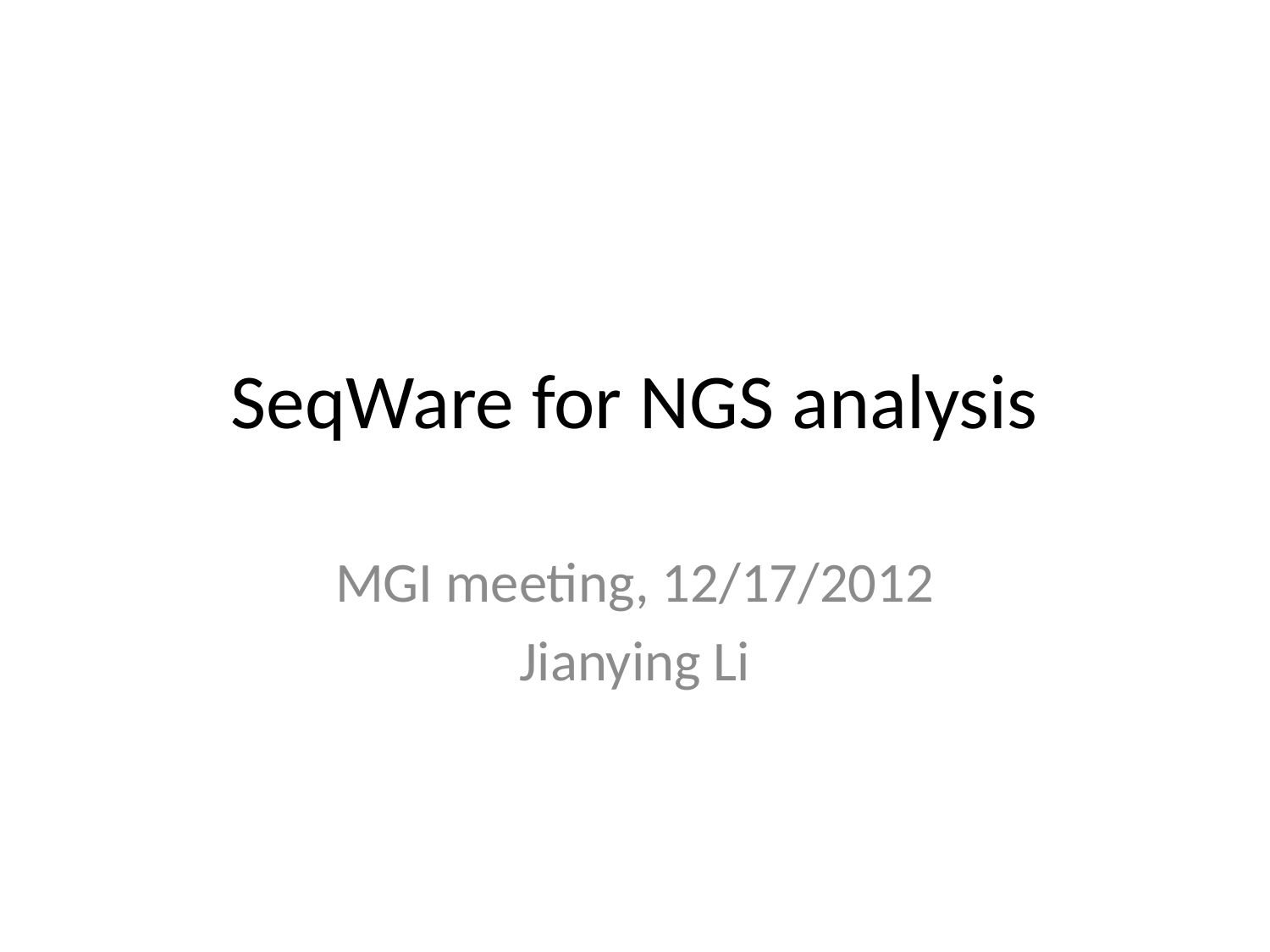

# SeqWare for NGS analysis
MGI meeting, 12/17/2012
Jianying Li